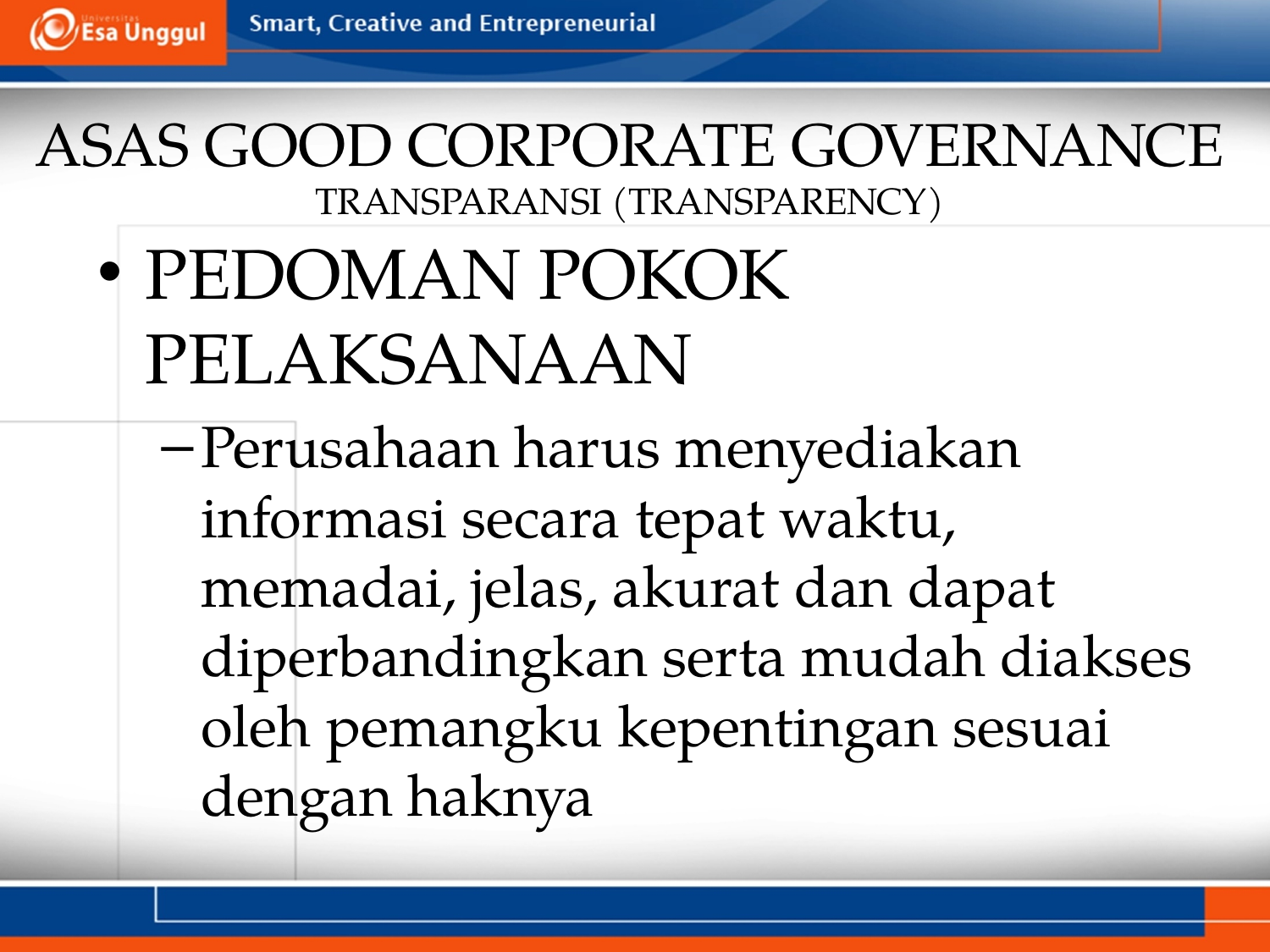

# ASAS GOOD CORPORATE GOVERNANCE TRANSPARANSI (TRANSPARENCY)
PEDOMAN POKOK PELAKSANAAN
Perusahaan harus menyediakan informasi secara tepat waktu, memadai, jelas, akurat dan dapat diperbandingkan serta mudah diakses oleh pemangku kepentingan sesuai dengan haknya